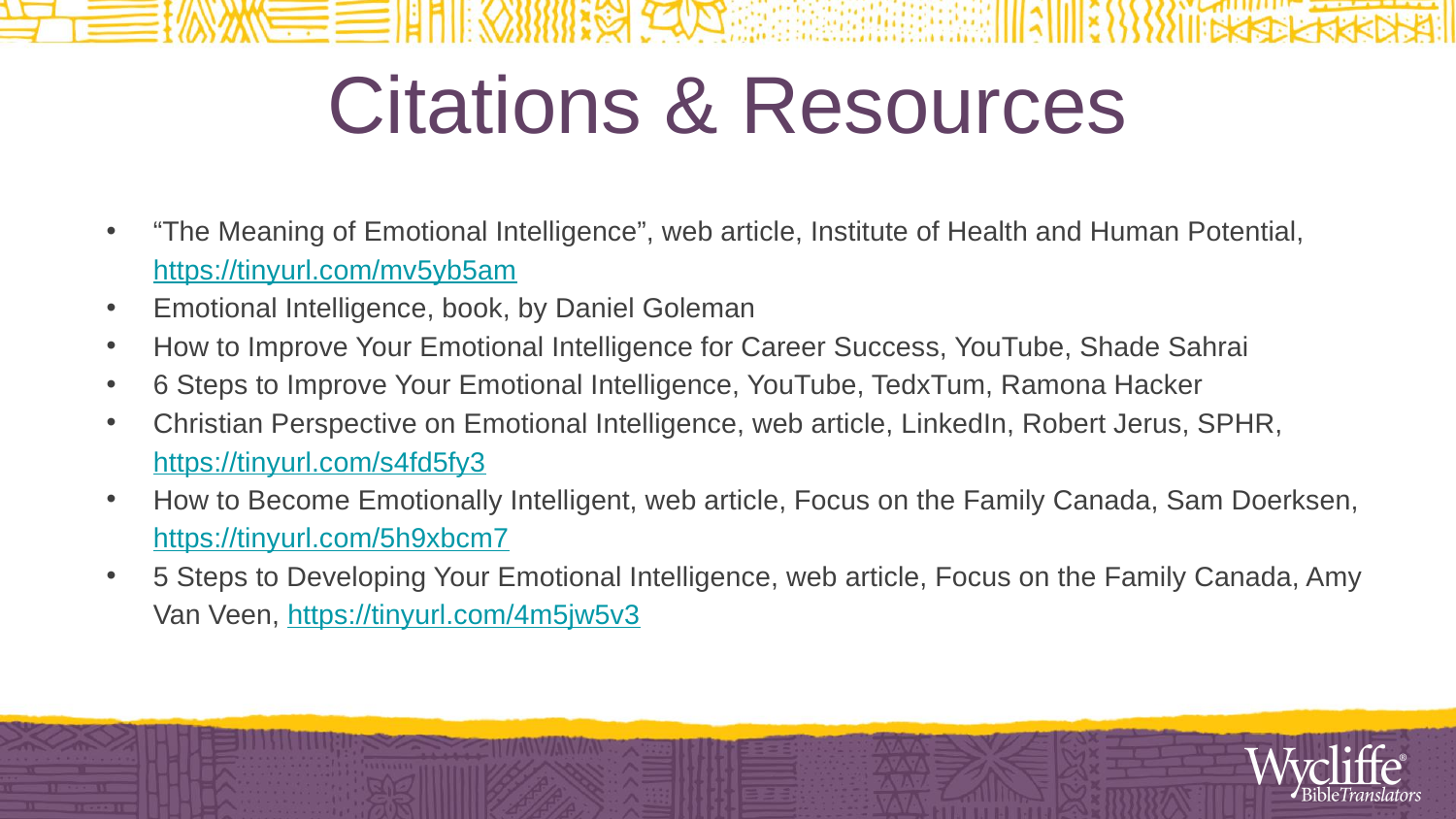

# Citations & Resources
“The Meaning of Emotional Intelligence”, web article, Institute of Health and Human Potential, https://tinyurl.com/mv5yb5am
Emotional Intelligence, book, by Daniel Goleman
How to Improve Your Emotional Intelligence for Career Success, YouTube, Shade Sahrai
6 Steps to Improve Your Emotional Intelligence, YouTube, TedxTum, Ramona Hacker
Christian Perspective on Emotional Intelligence, web article, LinkedIn, Robert Jerus, SPHR, https://tinyurl.com/s4fd5fy3
How to Become Emotionally Intelligent, web article, Focus on the Family Canada, Sam Doerksen, https://tinyurl.com/5h9xbcm7
5 Steps to Developing Your Emotional Intelligence, web article, Focus on the Family Canada, Amy Van Veen, https://tinyurl.com/4m5jw5v3